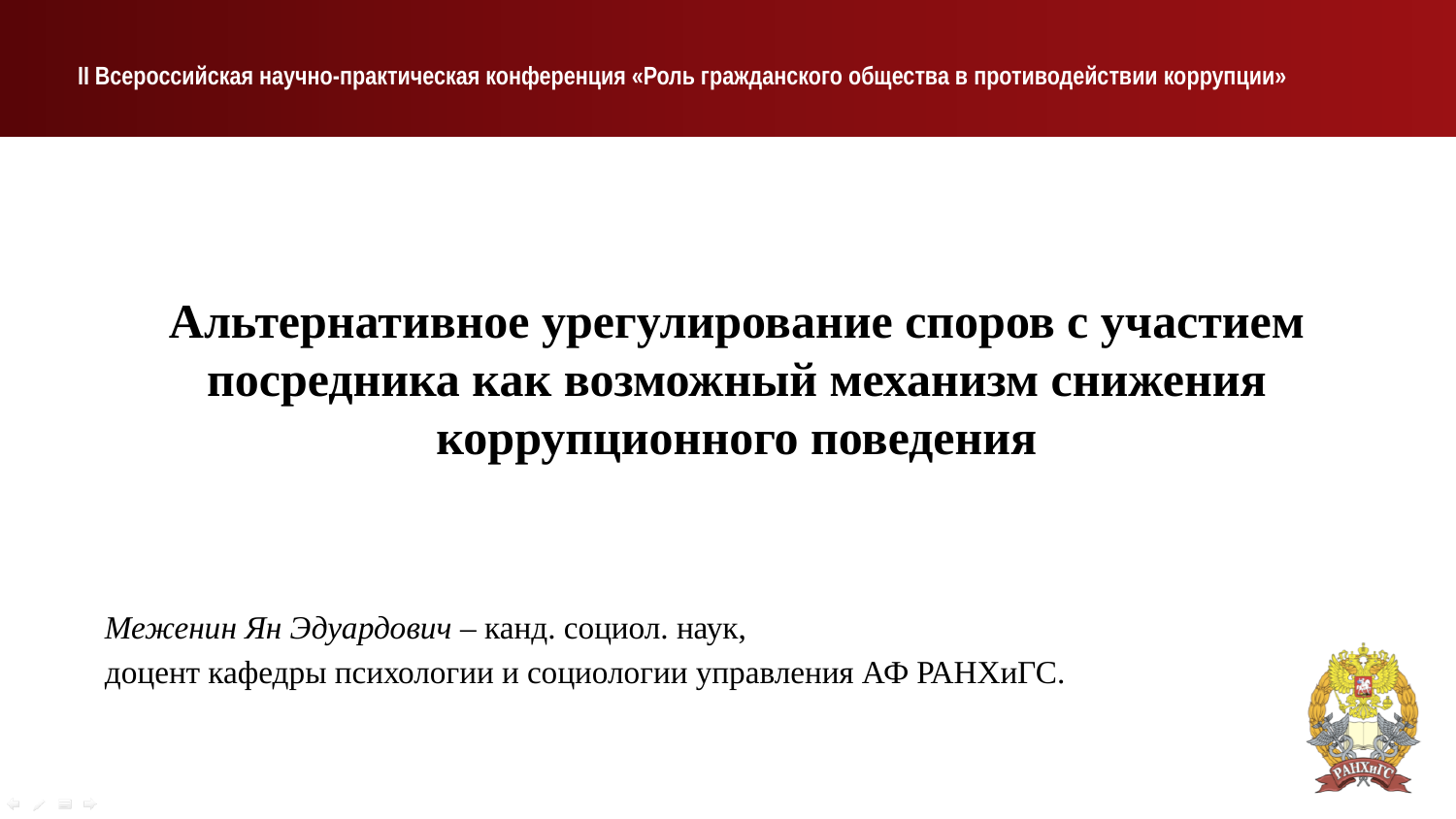

# II Всероссийская научно-практическая конференция «Роль гражданского общества в противодействии коррупции»

Альтернативное урегулирование споров с участием посредника как возможный механизм снижения коррупционного поведения

Меженин Ян Эдуардович – канд. социол. наук,
доцент кафедры психологии и социологии управления АФ РАНХиГС.